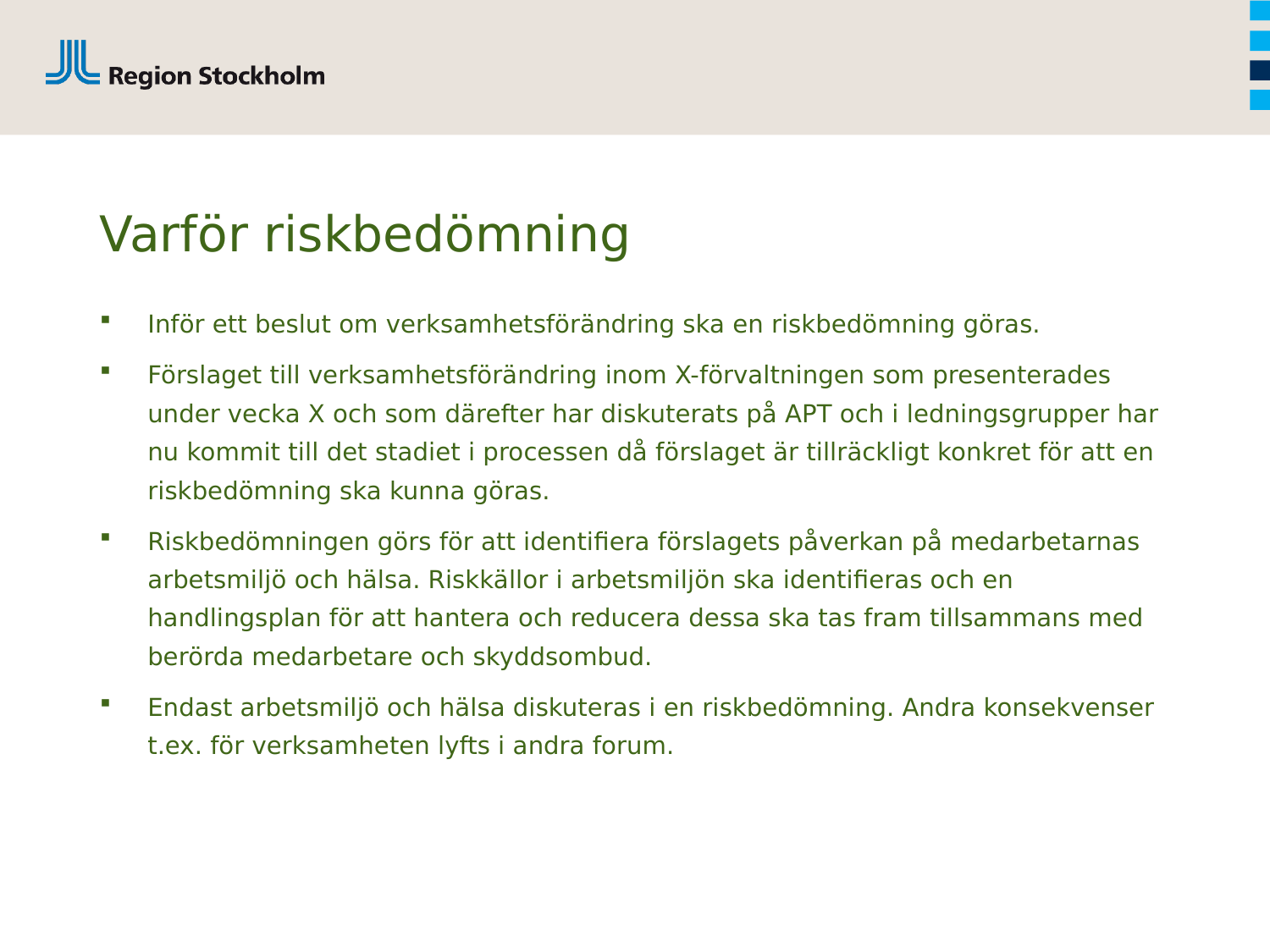

# Varför riskbedömning
Inför ett beslut om verksamhetsförändring ska en riskbedömning göras.
Förslaget till verksamhetsförändring inom X-förvaltningen som presenterades under vecka X och som därefter har diskuterats på APT och i ledningsgrupper har nu kommit till det stadiet i processen då förslaget är tillräckligt konkret för att en riskbedömning ska kunna göras.
Riskbedömningen görs för att identifiera förslagets påverkan på medarbetarnas arbetsmiljö och hälsa. Riskkällor i arbetsmiljön ska identifieras och en handlingsplan för att hantera och reducera dessa ska tas fram tillsammans med berörda medarbetare och skyddsombud.
Endast arbetsmiljö och hälsa diskuteras i en riskbedömning. Andra konsekvenser t.ex. för verksamheten lyfts i andra forum.